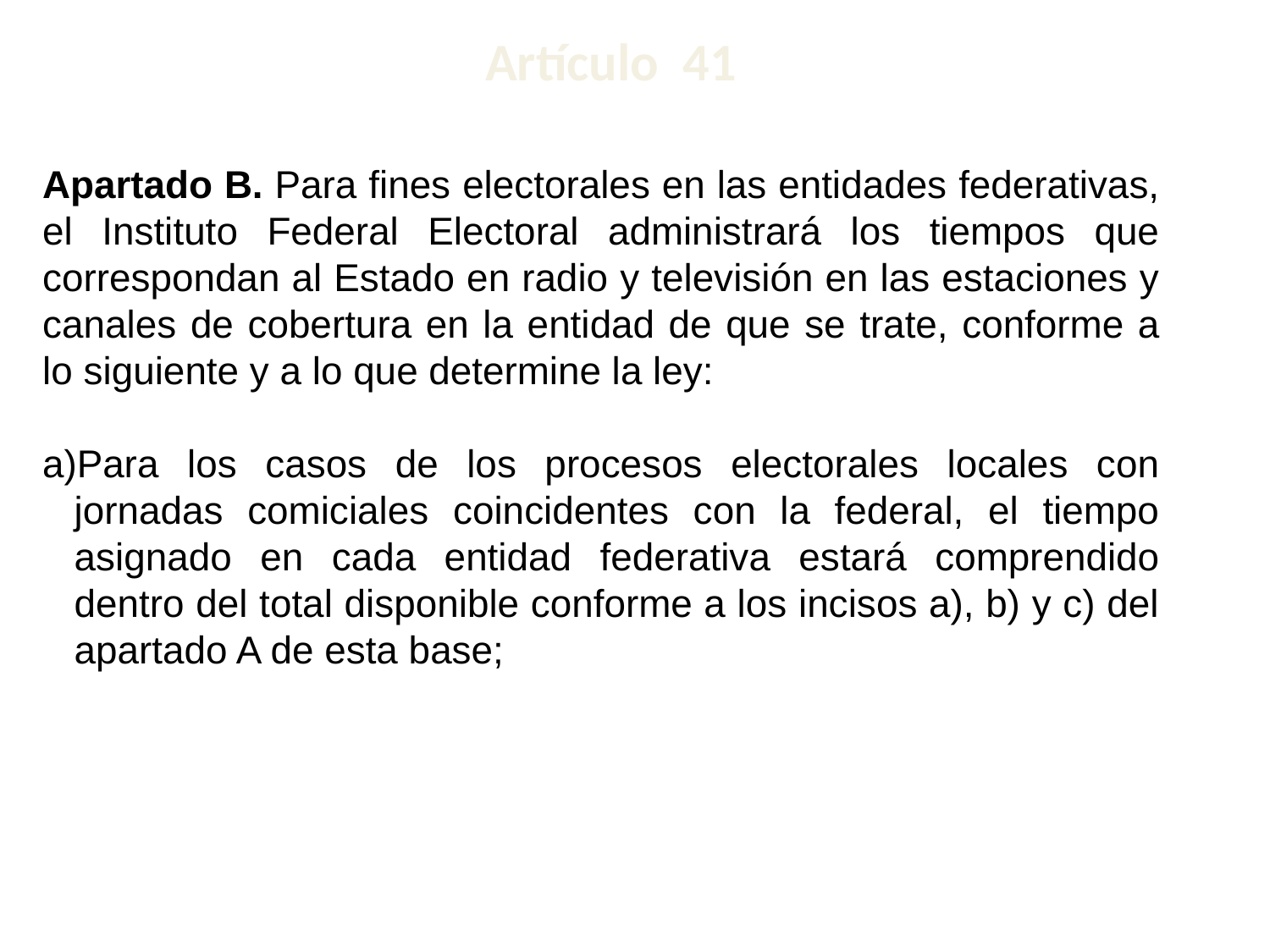

Artículo  41
# Apartado B. Para fines electorales en las entidades federativas, el Instituto Federal Electoral administrará los tiempos que correspondan al Estado en radio y televisión en las estaciones y canales de cobertura en la entidad de que se trate, conforme a lo siguiente y a lo que determine la ley:

Para los casos de los procesos electorales locales con jornadas comiciales coincidentes con la federal, el tiempo asignado en cada entidad federativa estará comprendido dentro del total disponible conforme a los incisos a), b) y c) del apartado A de esta base;
58